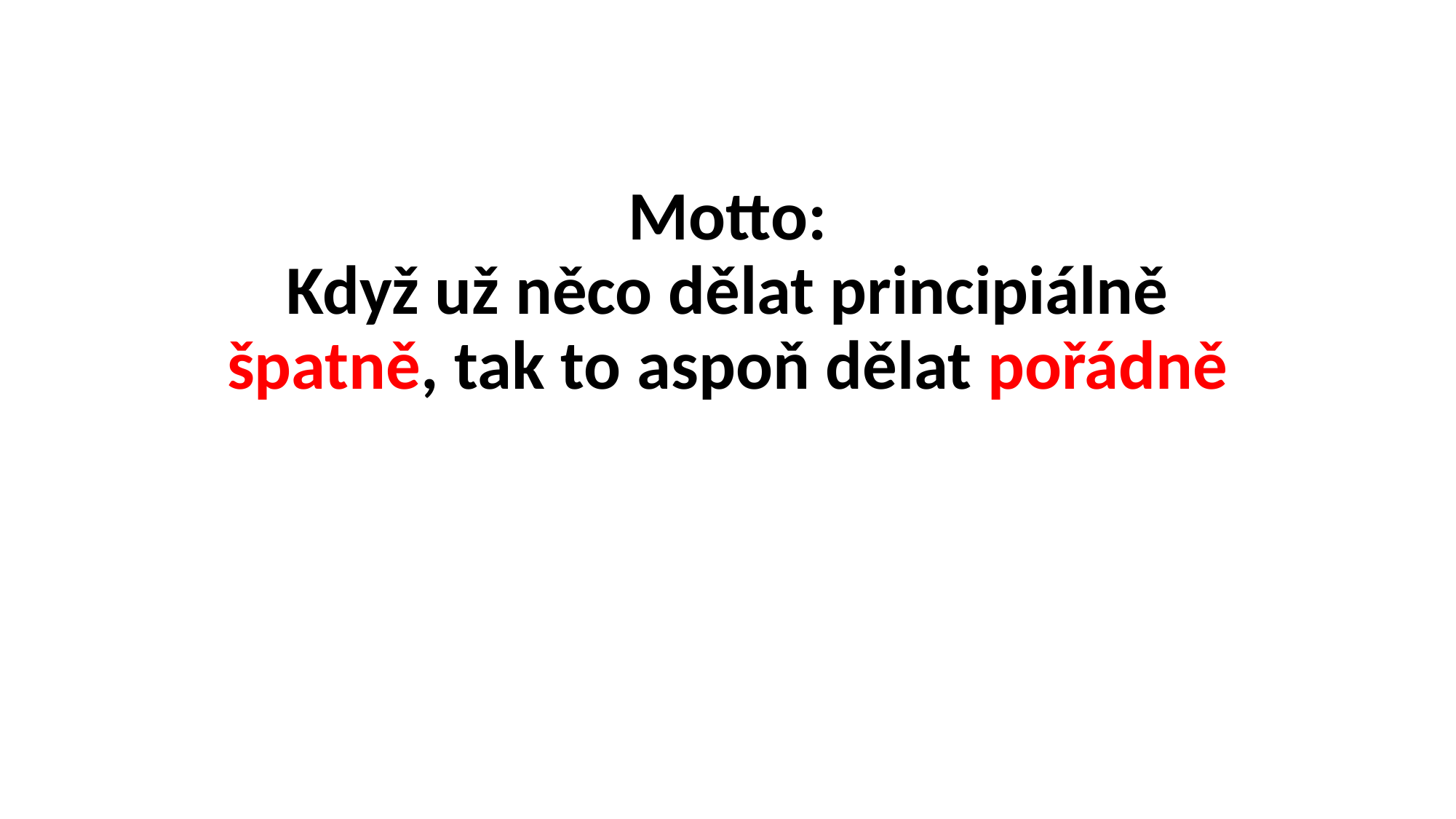

# Motto: Když už něco dělat principiálně špatně, tak to aspoň dělat pořádně